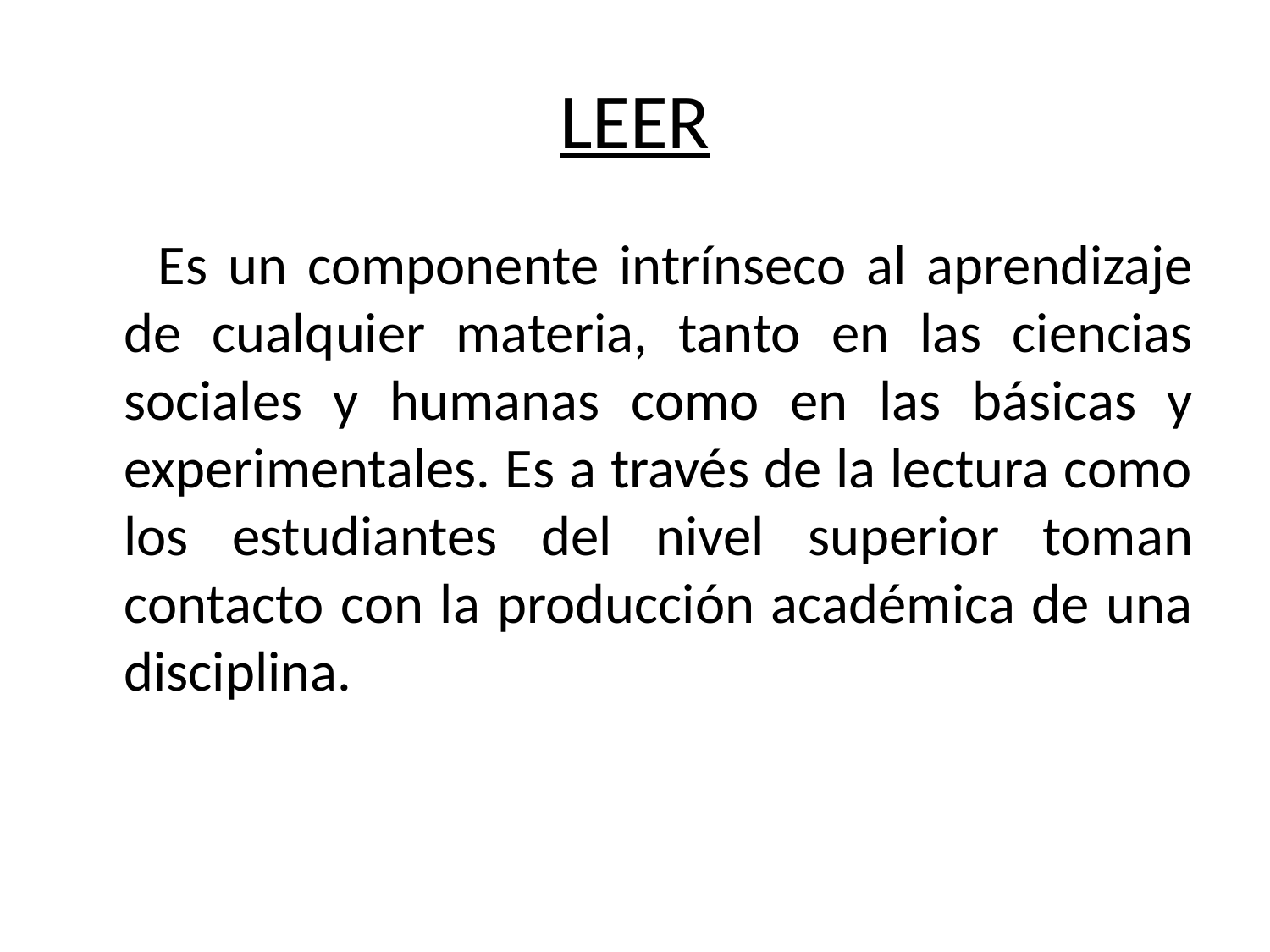

# LEER
    Es un componente intrínseco al aprendizaje de cualquier materia, tanto en las ciencias sociales y humanas como en las básicas y experimentales. Es a través de la lectura como los estudiantes del nivel superior toman contacto con la producción académica de una disciplina.